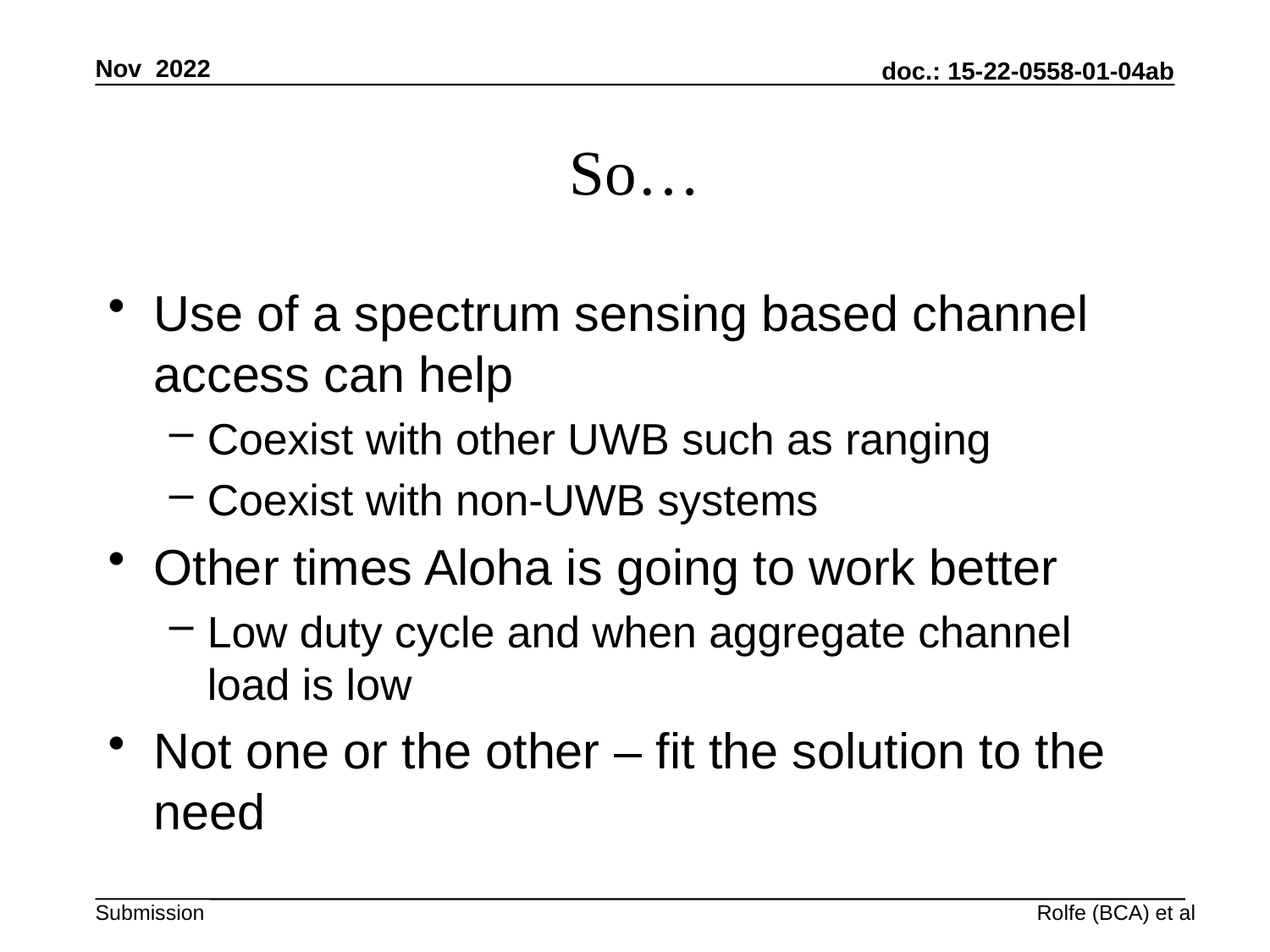

Nov  2022
# So…
Use of a spectrum sensing based channel access can help
Coexist with other UWB such as ranging
Coexist with non-UWB systems
Other times Aloha is going to work better
Low duty cycle and when aggregate channel load is low
Not one or the other – fit the solution to the need

Rolfe (BCA) et al